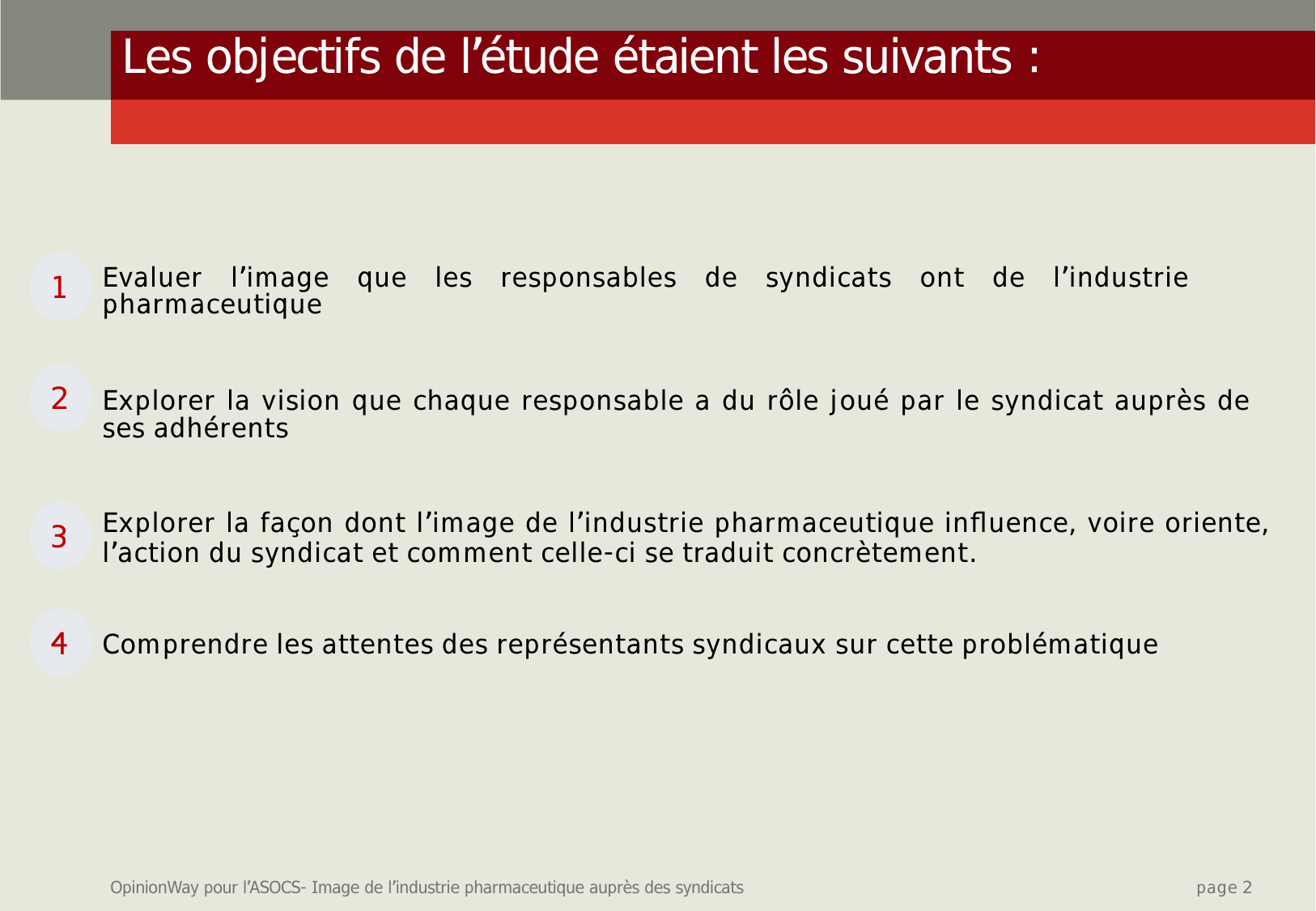

| Les objectifs de l’étude étaient les suivants : |
| --- |
|  |
1
Evaluer l’image que les responsables de syndicats ont de l’industrie pharmaceutique
2
Explorer la vision que chaque responsable a du rôle joué par le syndicat auprès de ses adhérents
3
Explorer la façon dont l’image de l’industrie pharmaceutique influence, voire oriente, l’action du syndicat et comment celle-ci se traduit concrètement.

Comprendre les attentes des représentants syndicaux sur cette problématique

4